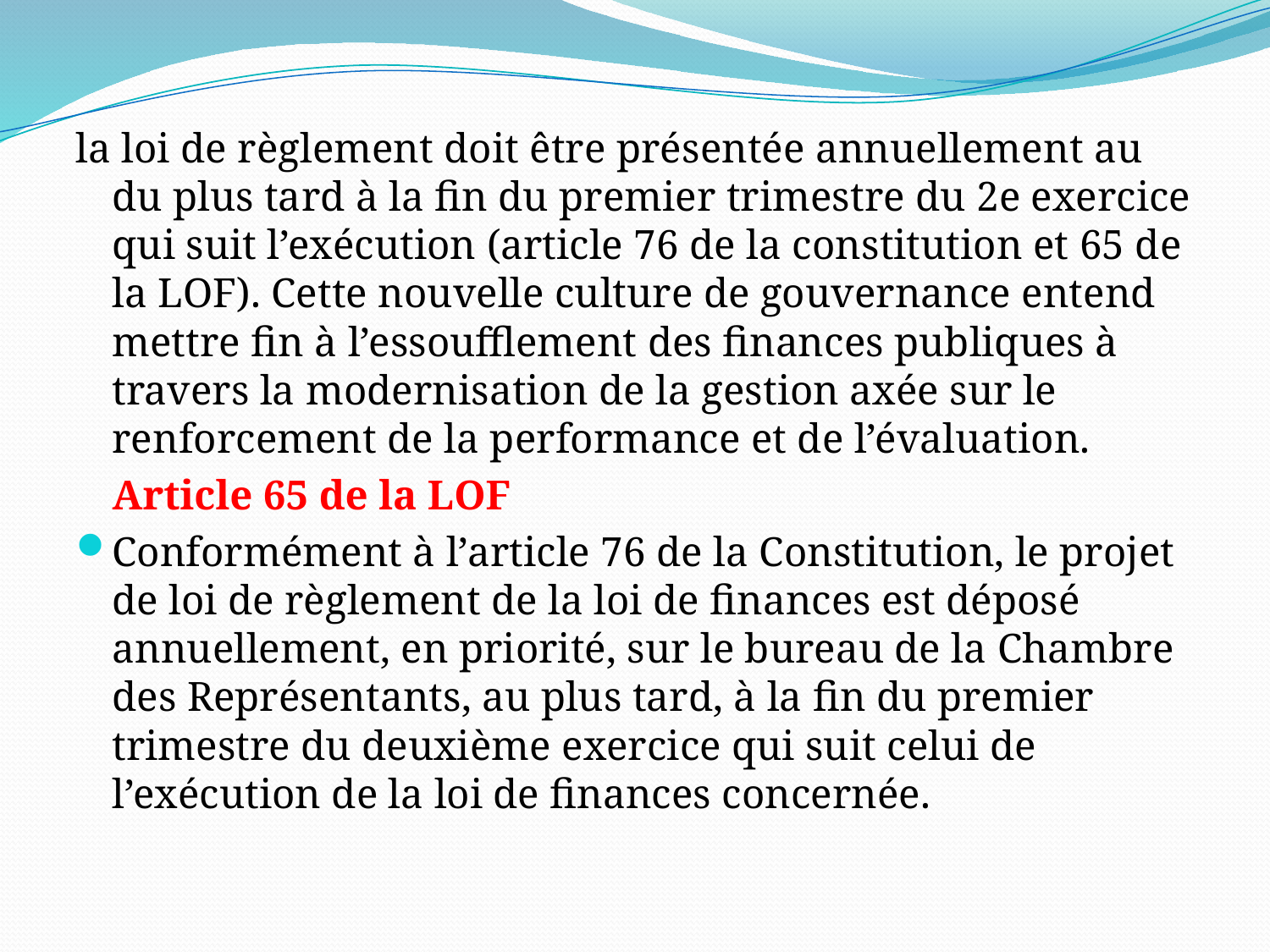

#
la loi de règlement doit être présentée annuellement au  du plus tard à la fin du premier trimestre du 2e exercice qui suit l’exécution (article 76 de la constitution et 65 de la LOF). Cette nouvelle culture de gouvernance entend mettre fin à l’essoufflement des finances publiques à travers la modernisation de la gestion axée sur le renforcement de la performance et de l’évaluation.
	Article 65 de la LOF
Conformément à l’article 76 de la Constitution, le projet de loi de règlement de la loi de finances est déposé annuellement, en priorité, sur le bureau de la Chambre des Représentants, au plus tard, à la fin du premier trimestre du deuxième exercice qui suit celui de l’exécution de la loi de finances concernée.